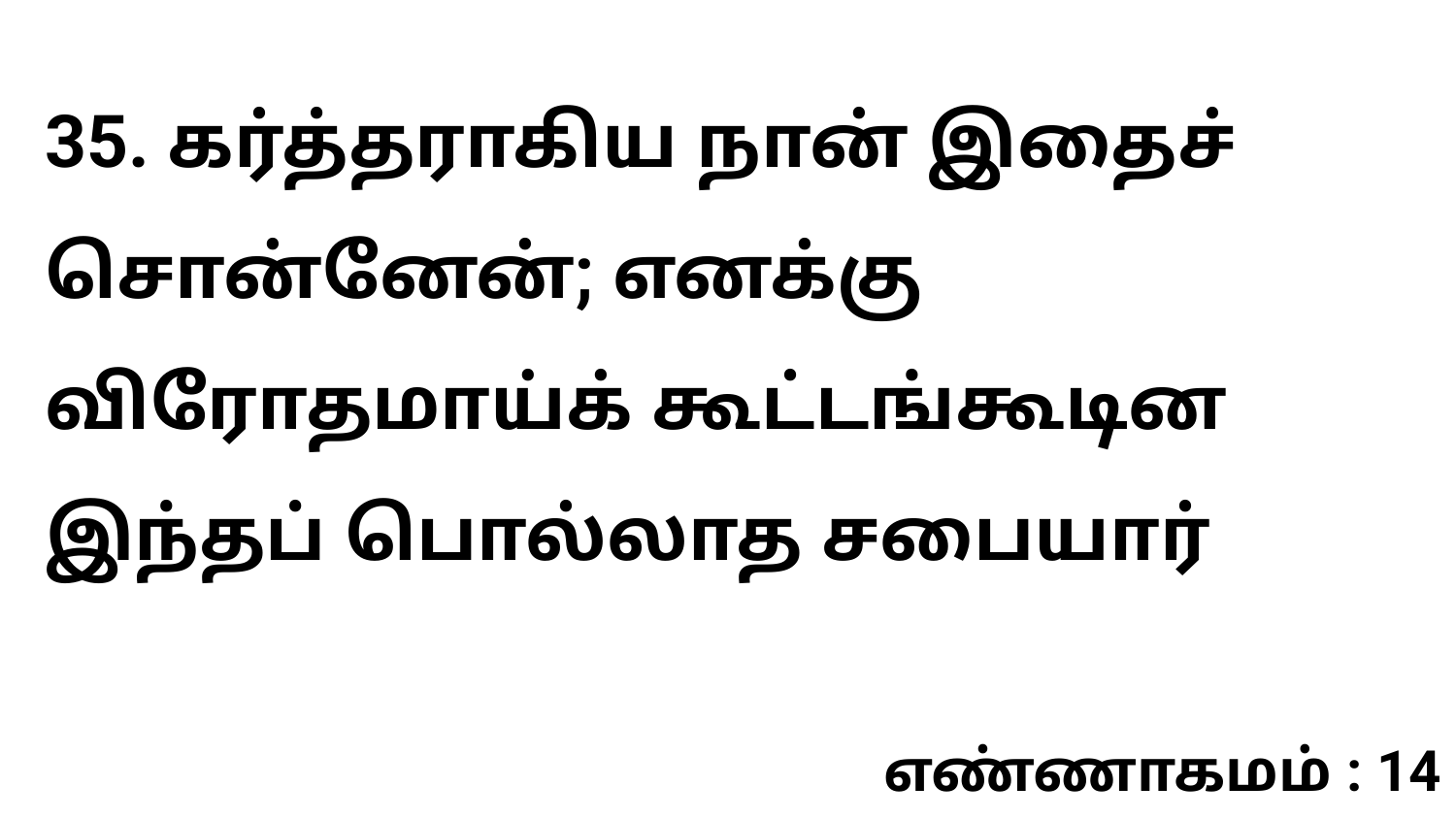

35. கர்த்தராகிய நான் இதைச் சொன்னேன்; எனக்கு விரோதமாய்க் கூட்டங்கூடின இந்தப் பொல்லாத சபையார்
எண்ணாகமம் : 14